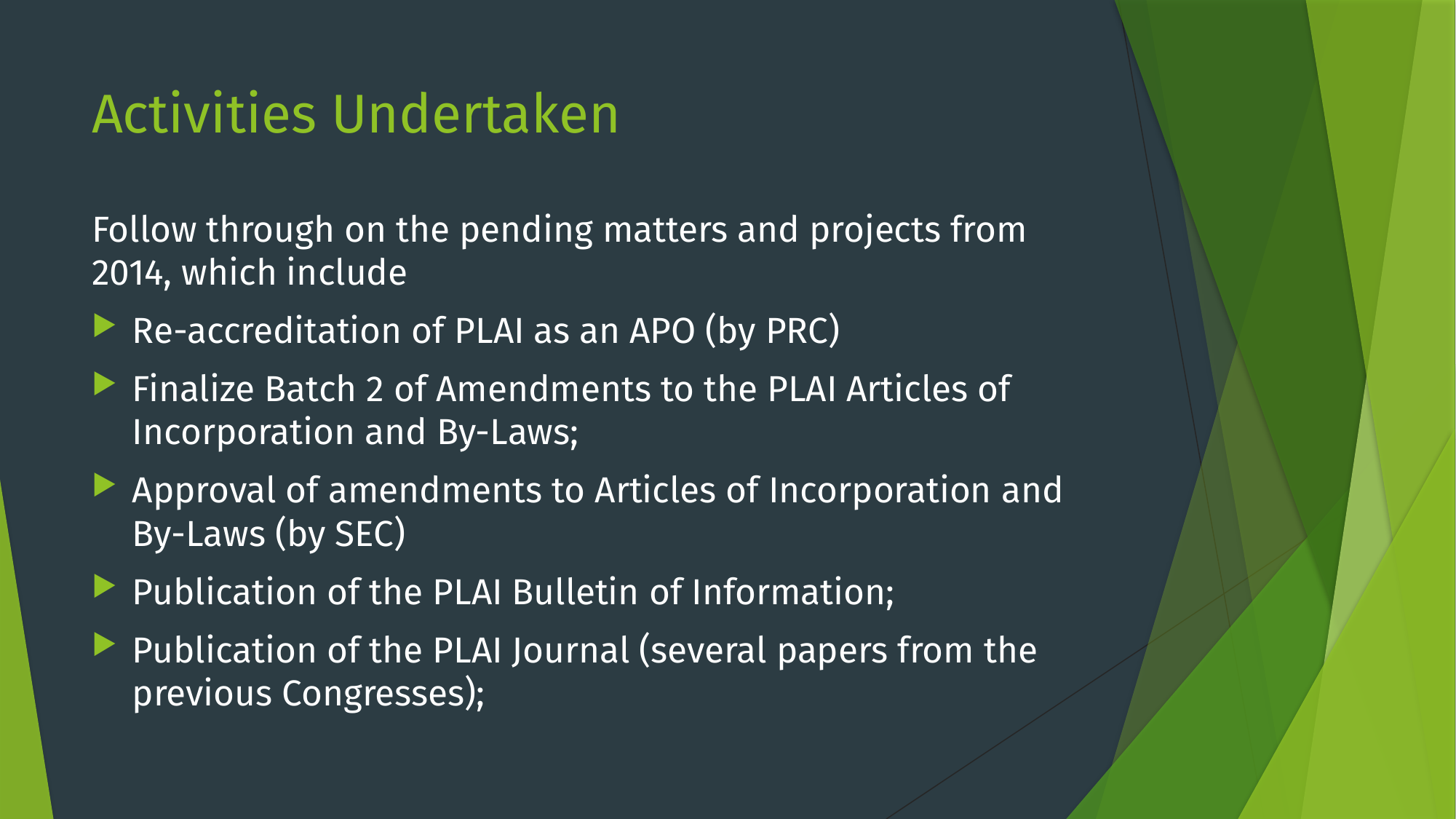

# Activities Undertaken
Follow through on the pending matters and projects from 2014, which include
Re-accreditation of PLAI as an APO (by PRC)
Finalize Batch 2 of Amendments to the PLAI Articles of Incorporation and By-Laws;
Approval of amendments to Articles of Incorporation and By-Laws (by SEC)
Publication of the PLAI Bulletin of Information;
Publication of the PLAI Journal (several papers from the previous Congresses);